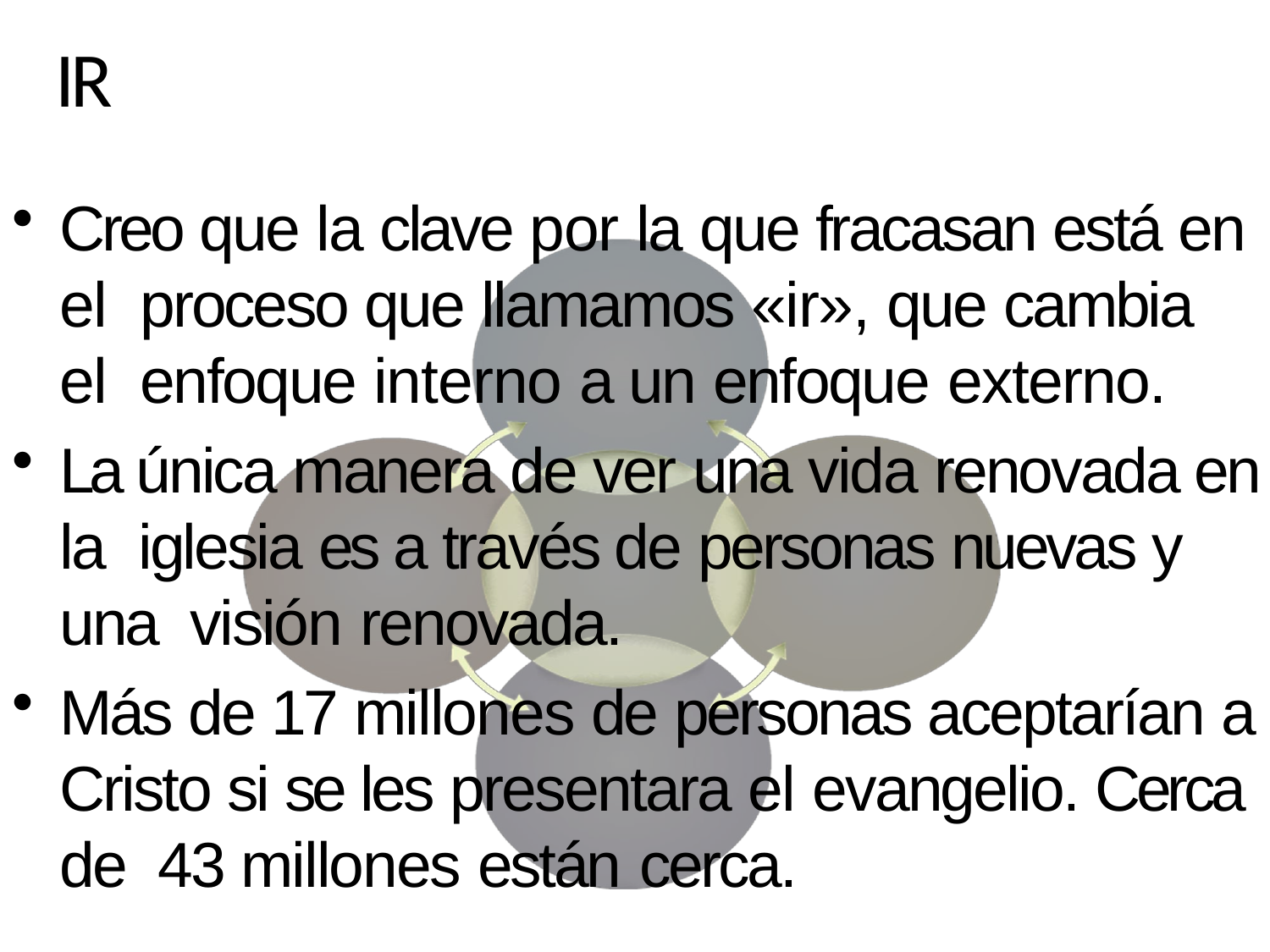

# IR
Creo que la clave por la que fracasan está en el  proceso que llamamos «ir», que cambia el  enfoque interno a un enfoque externo.
La única manera de ver una vida renovada en la  iglesia es a través de personas nuevas y una  visión renovada.
Más de 17 millones de personas aceptarían a  Cristo si se les presentara el evangelio. Cerca de  43 millones están cerca.

92